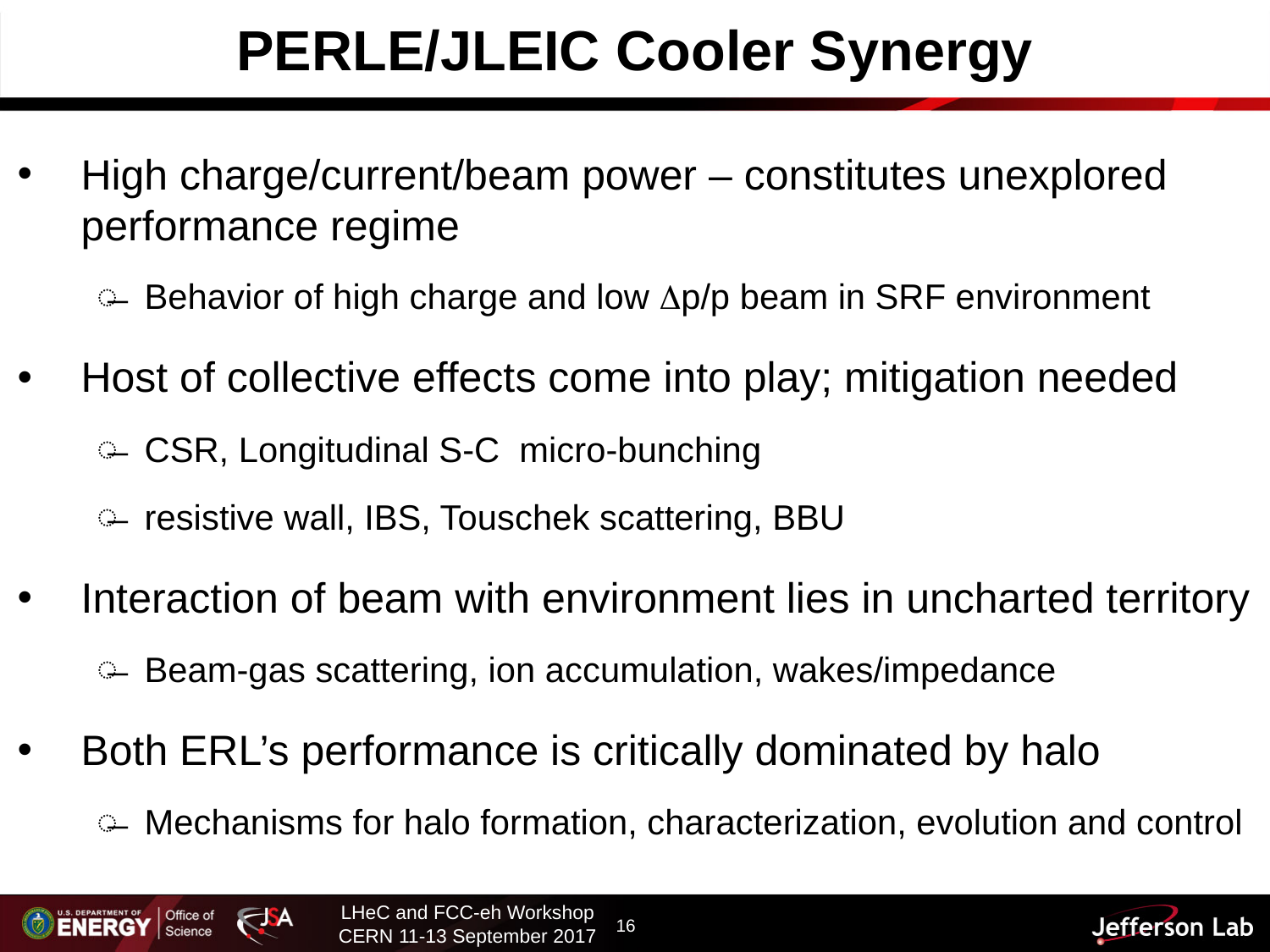

# PERLE/JLEIC Cooler Synergy
High charge/current/beam power – constitutes unexplored performance regime
Behavior of high charge and low Δp/p beam in SRF environment
Host of collective effects come into play; mitigation needed
CSR, Longitudinal S-C  micro-bunching
resistive wall, IBS, Touschek scattering, BBU
Interaction of beam with environment lies in uncharted territory
Beam-gas scattering, ion accumulation, wakes/impedance
Both ERL’s performance is critically dominated by halo
Mechanisms for halo formation, characterization, evolution and control

LHeC and FCC-eh Workshop
CERN 11-13 September 2017